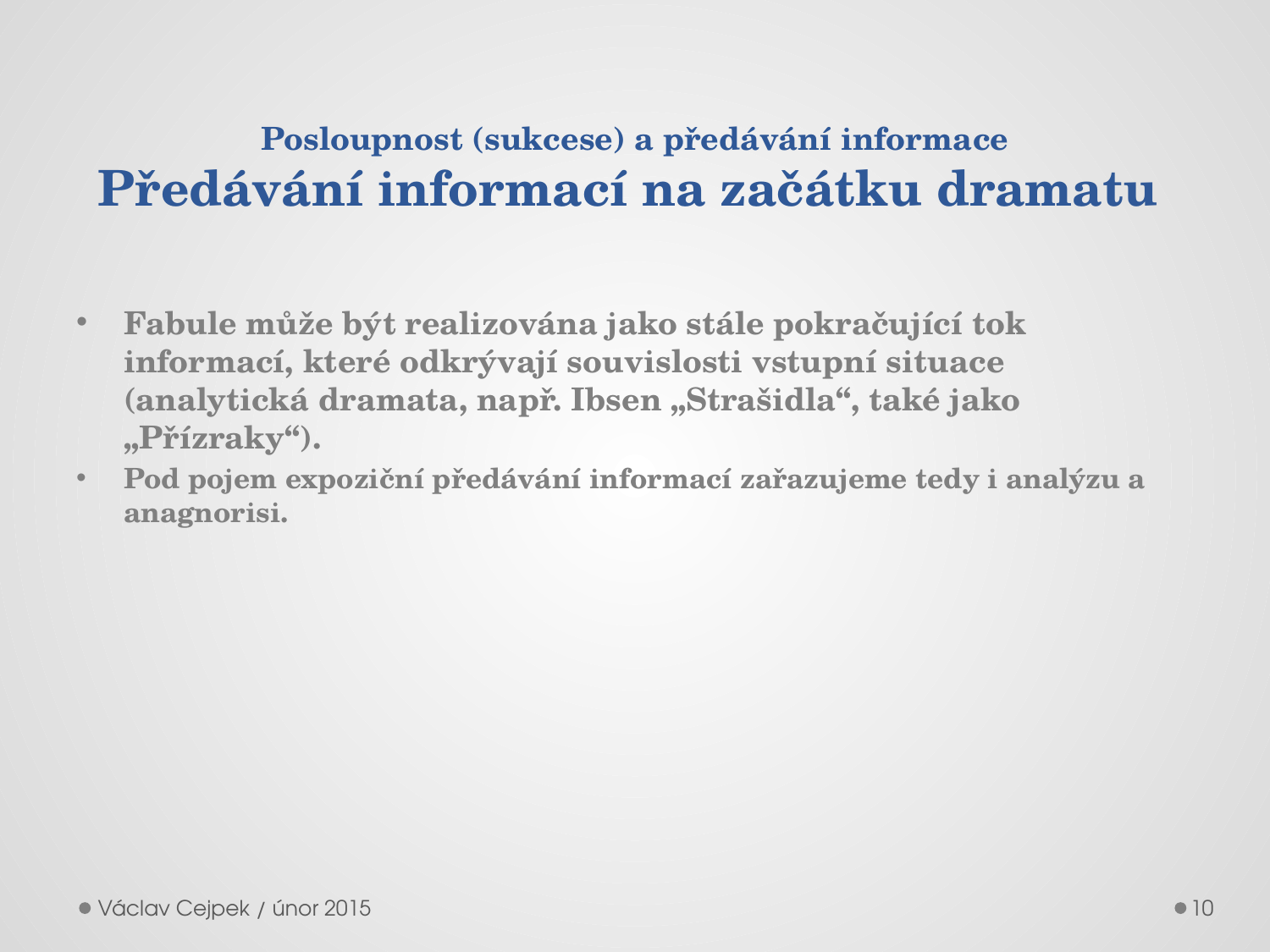

# Posloupnost (sukcese) a předávání informace Předávání informací na začátku dramatu
Fabule může být realizována jako stále pokračující tok informací, které odkrývají souvislosti vstupní situace (analytická dramata, např. Ibsen „Strašidla“, také jako „Přízraky“).
Pod pojem expoziční předávání informací zařazujeme tedy i analýzu a anagnorisi.

Václav Cejpek / únor 2015
10